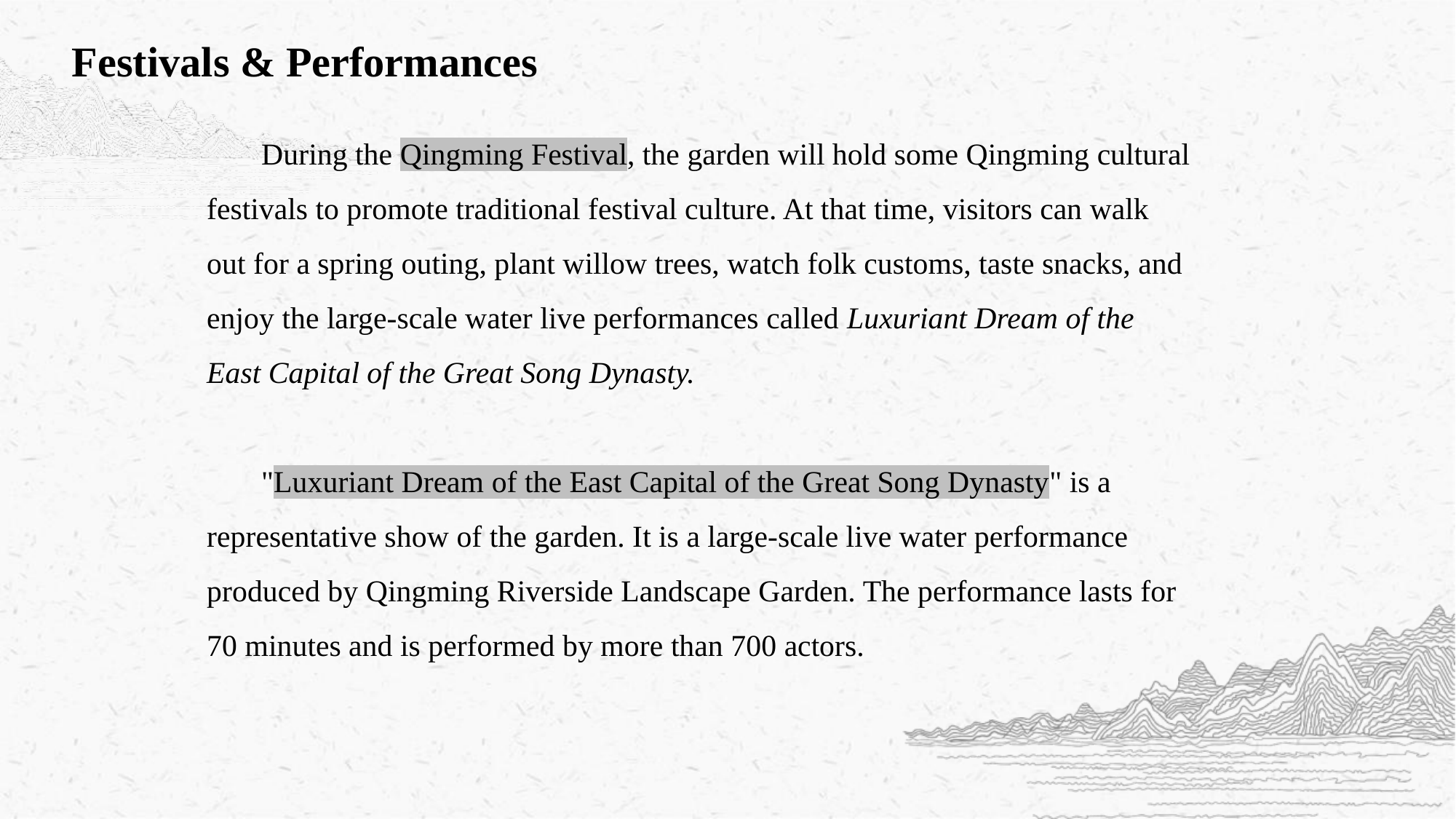

Festivals & Performances
During the Qingming Festival, the garden will hold some Qingming cultural festivals to promote traditional festival culture. At that time, visitors can walk out for a spring outing, plant willow trees, watch folk customs, taste snacks, and enjoy the large-scale water live performances called Luxuriant Dream of the East Capital of the Great Song Dynasty.

"Luxuriant Dream of the East Capital of the Great Song Dynasty" is a representative show of the garden. It is a large-scale live water performance produced by Qingming Riverside Landscape Garden. The performance lasts for 70 minutes and is performed by more than 700 actors.